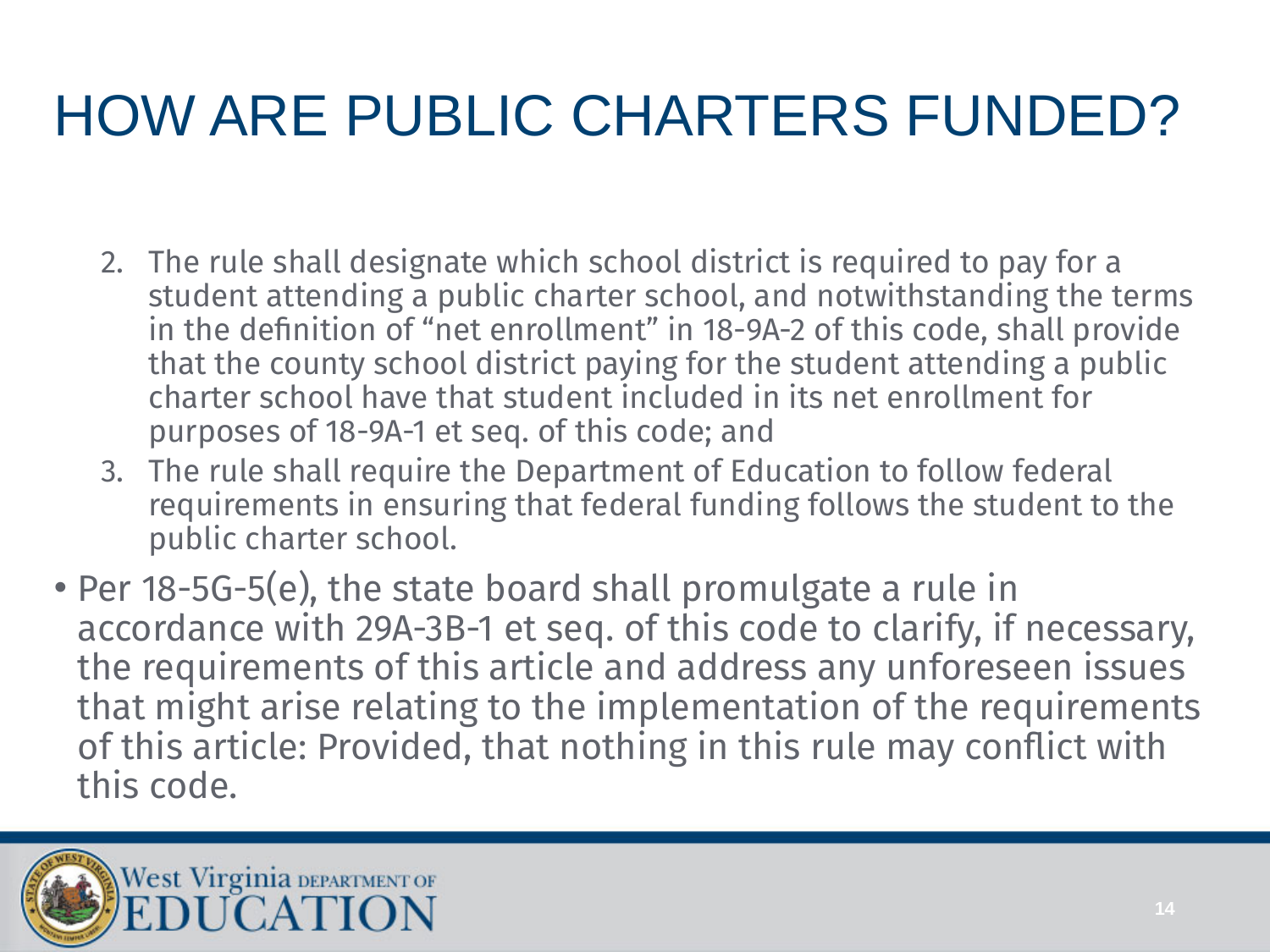

# HOW ARE PUBLIC CHARTERS FUNDED?
The rule shall designate which school district is required to pay for a student attending a public charter school, and notwithstanding the terms in the definition of “net enrollment” in 18-9A-2 of this code, shall provide that the county school district paying for the student attending a public charter school have that student included in its net enrollment for purposes of 18-9A-1 et seq. of this code; and
The rule shall require the Department of Education to follow federal requirements in ensuring that federal funding follows the student to the public charter school.
Per 18-5G-5(e), the state board shall promulgate a rule in accordance with 29A-3B-1 et seq. of this code to clarify, if necessary, the requirements of this article and address any unforeseen issues that might arise relating to the implementation of the requirements of this article: Provided, that nothing in this rule may conflict with this code.
14